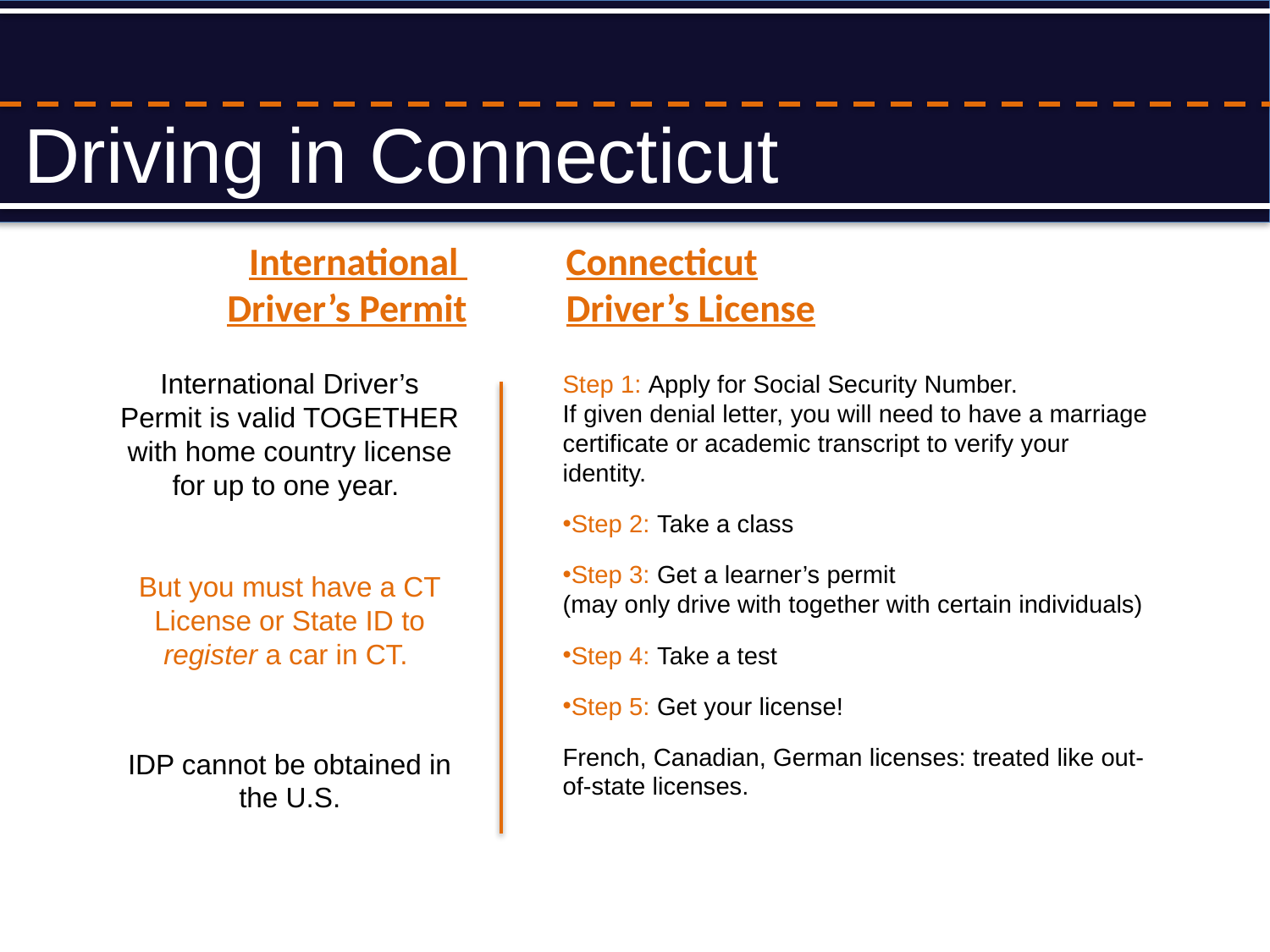

# Driving in Connecticut
Connecticut
Driver’s License
International
Driver’s Permit
International Driver’s Permit is valid TOGETHER with home country license for up to one year.

But you must have a CT License or State ID to register a car in CT.

IDP cannot be obtained in the U.S.
Step 1: Apply for Social Security Number.
If given denial letter, you will need to have a marriage certificate or academic transcript to verify your identity.
Step 2: Take a class
Step 3: Get a learner’s permit
(may only drive with together with certain individuals)
Step 4: Take a test
Step 5: Get your license!
French, Canadian, German licenses: treated like out-of-state licenses.